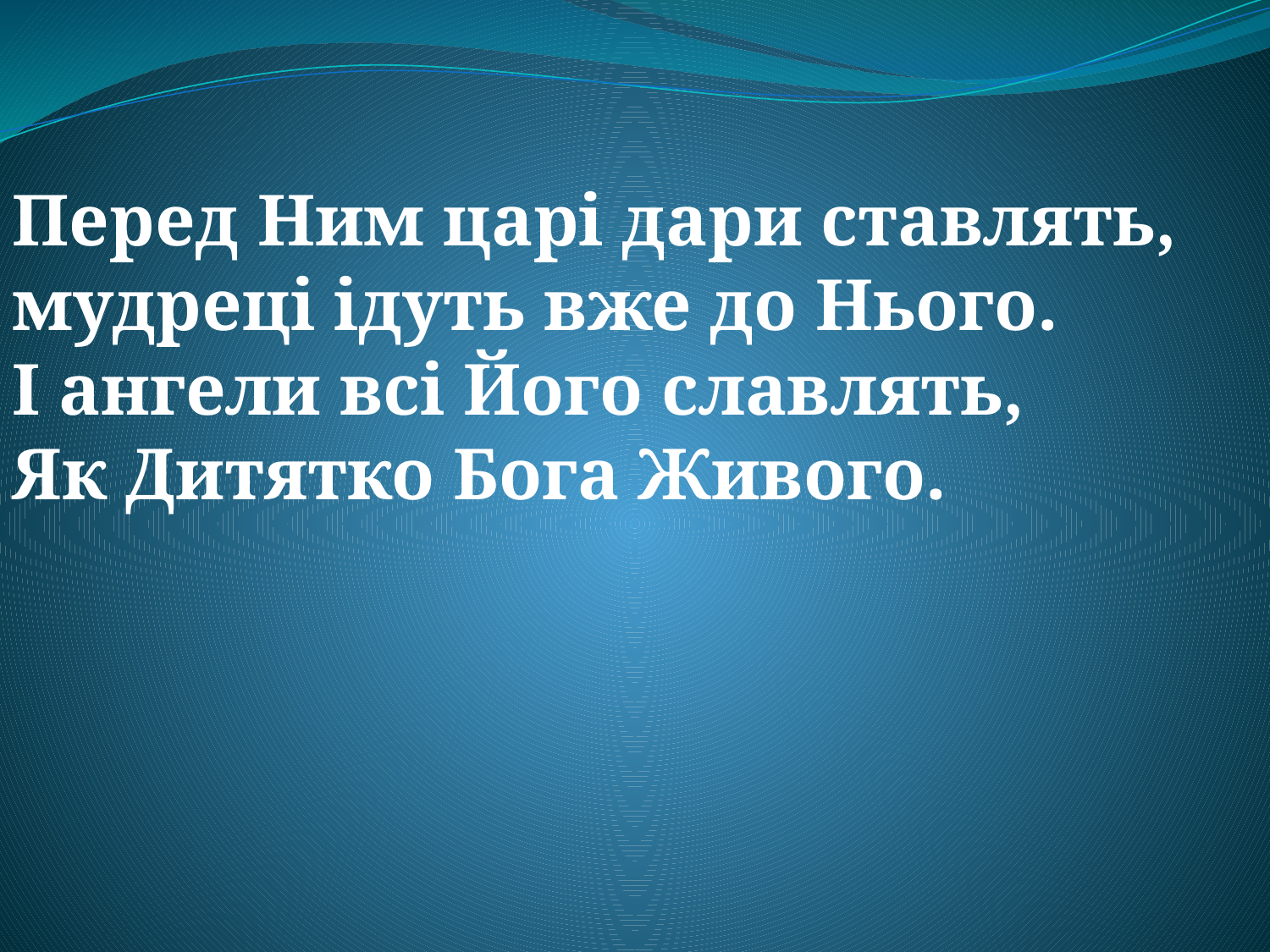

Перед Ним царі дари ставлять,
мудреці ідуть вже до Нього.
І ангели всі Його славлять,
Як Дитятко Бога Живого.